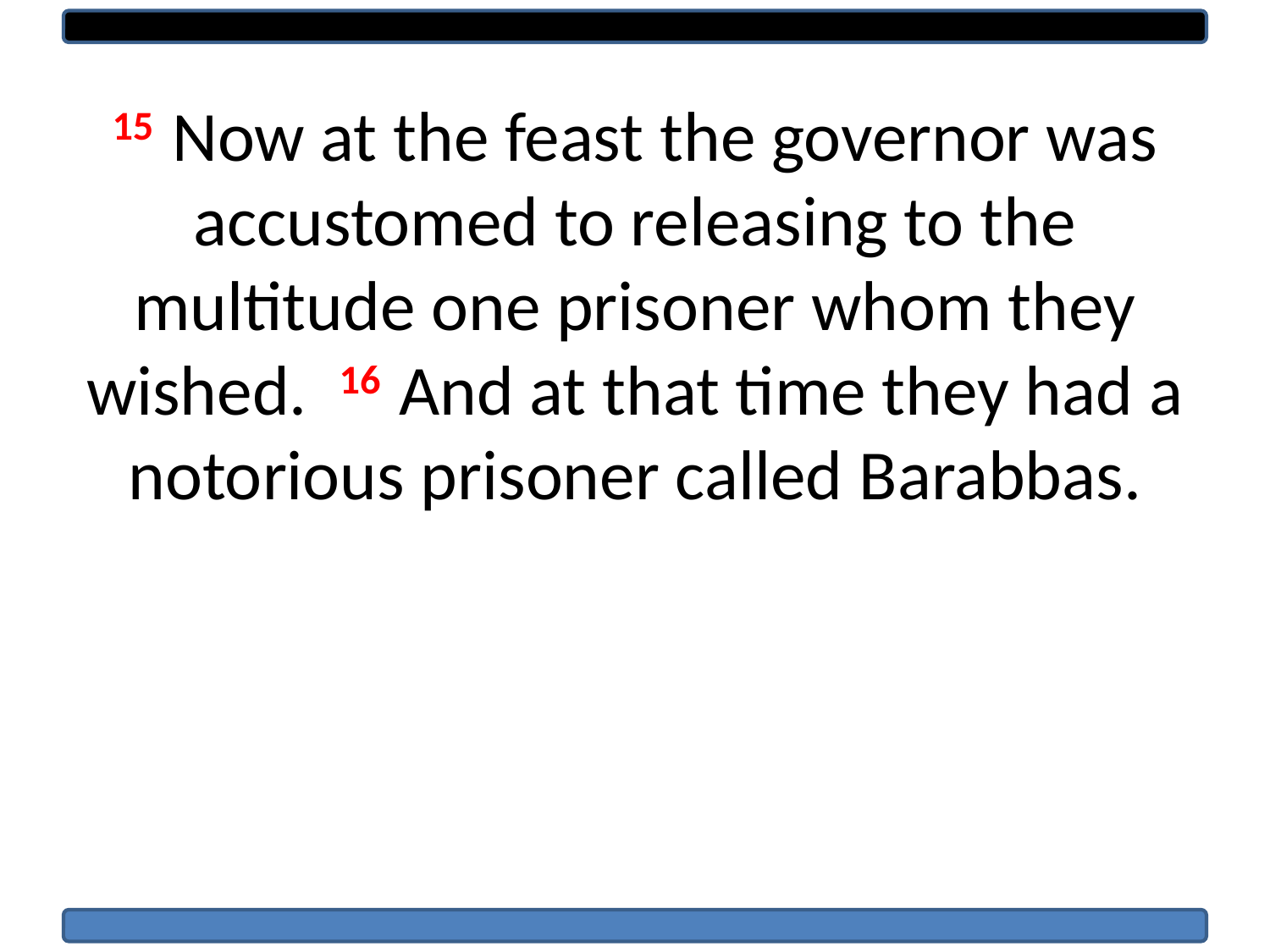

15  Now at the feast the governor was accustomed to releasing to the multitude one prisoner whom they wished.  16  And at that time they had a notorious prisoner called Barabbas.